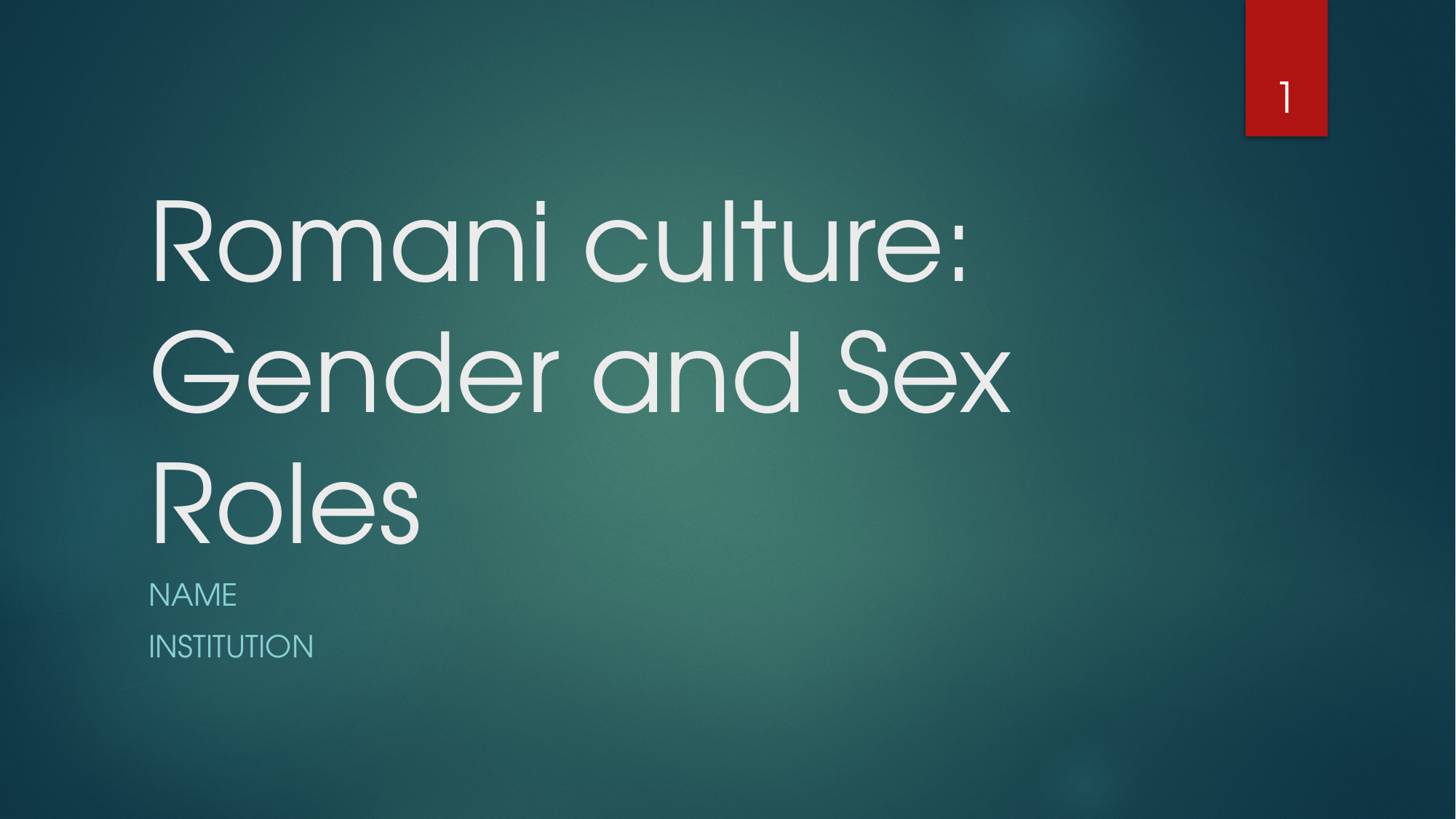

1
# Romani culture: Gender and Sex Roles
Name
Institution